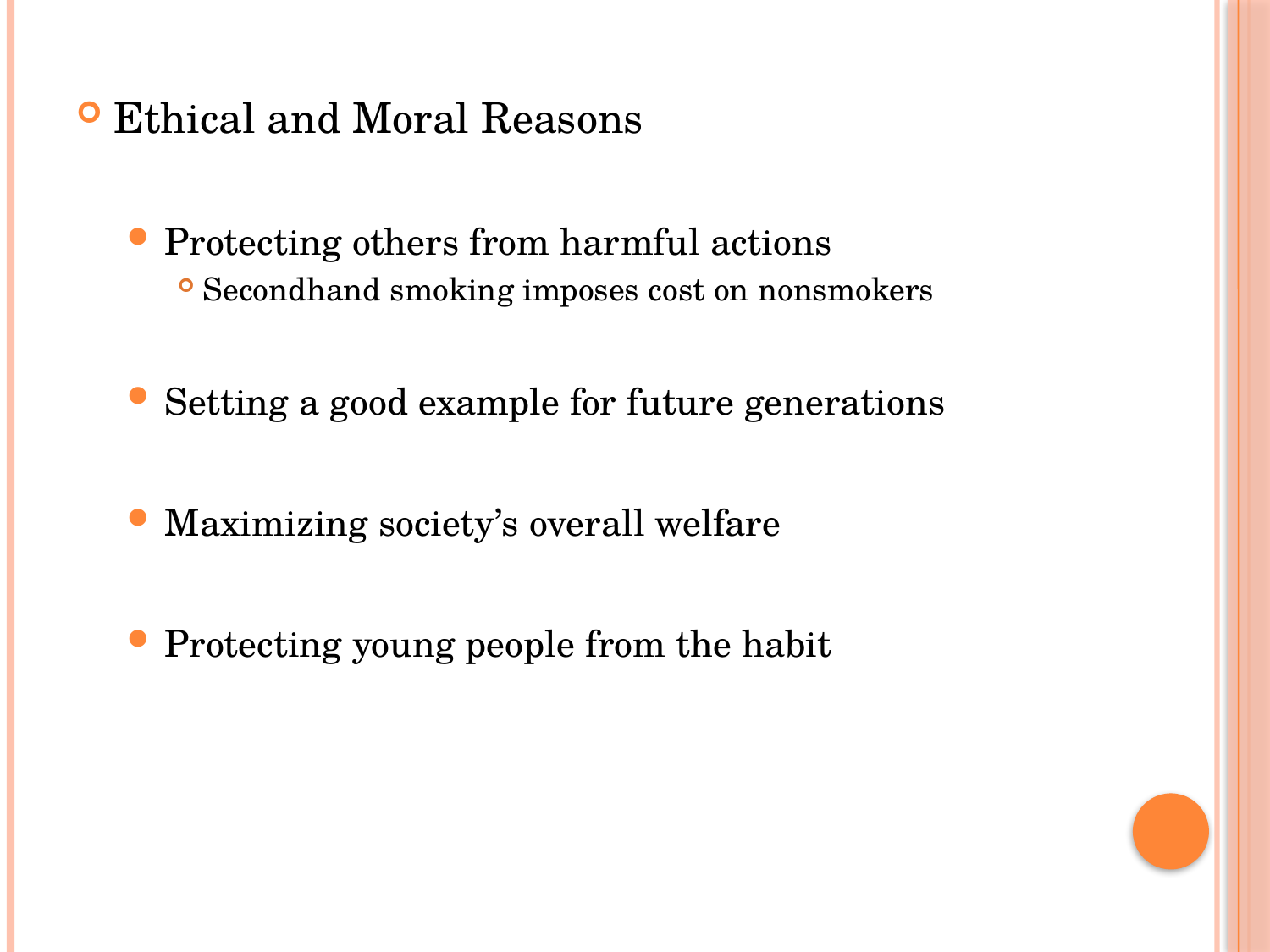

Ethical and Moral Reasons

Protecting others from harmful actions
Secondhand smoking imposes cost on nonsmokers

Setting a good example for future generations

Maximizing society’s overall welfare

Protecting young people from the habit